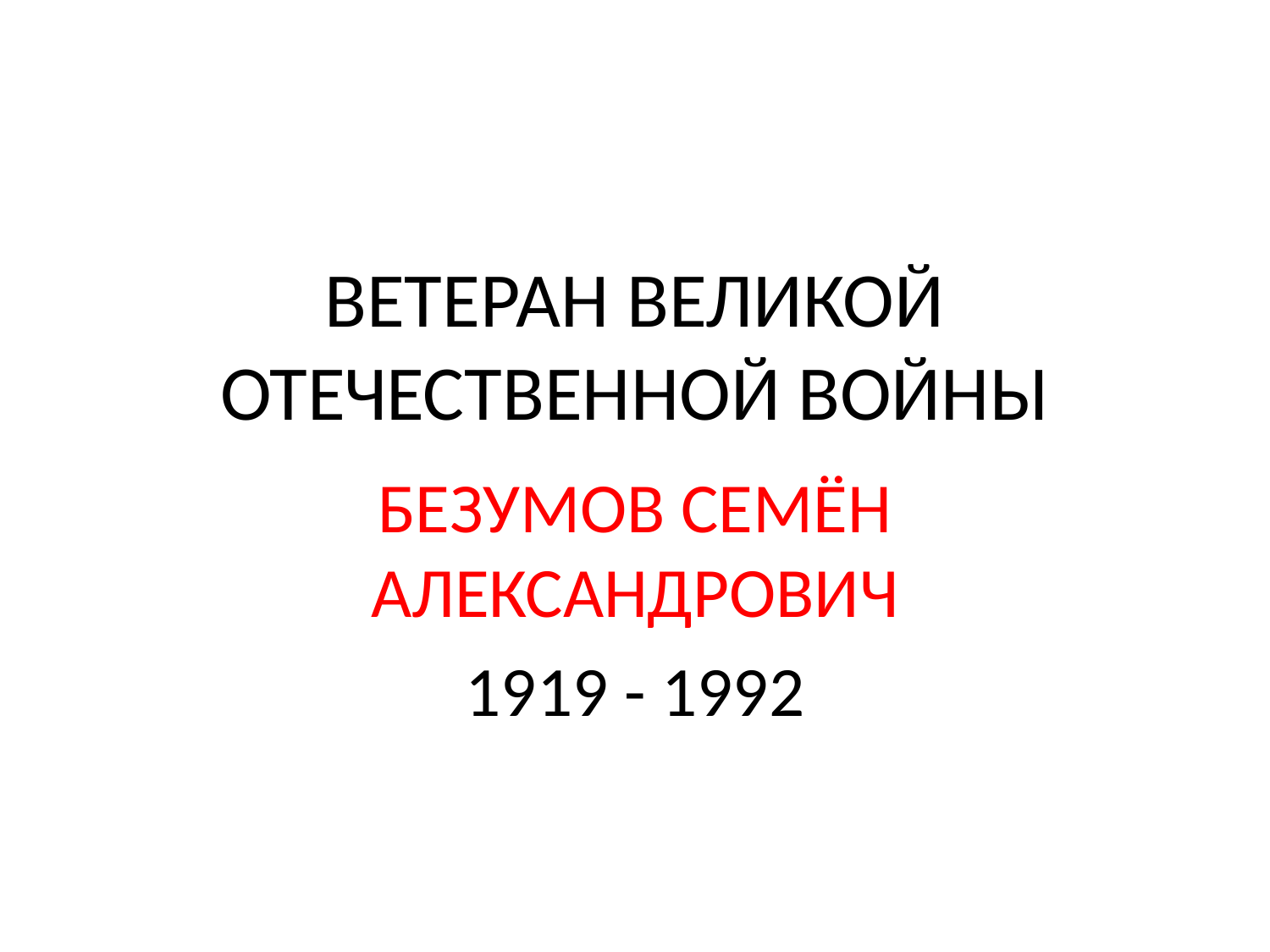

# ВЕТЕРАН ВЕЛИКОЙ ОТЕЧЕСТВЕННОЙ ВОЙНЫ
БЕЗУМОВ СЕМЁН АЛЕКСАНДРОВИЧ
1919 - 1992